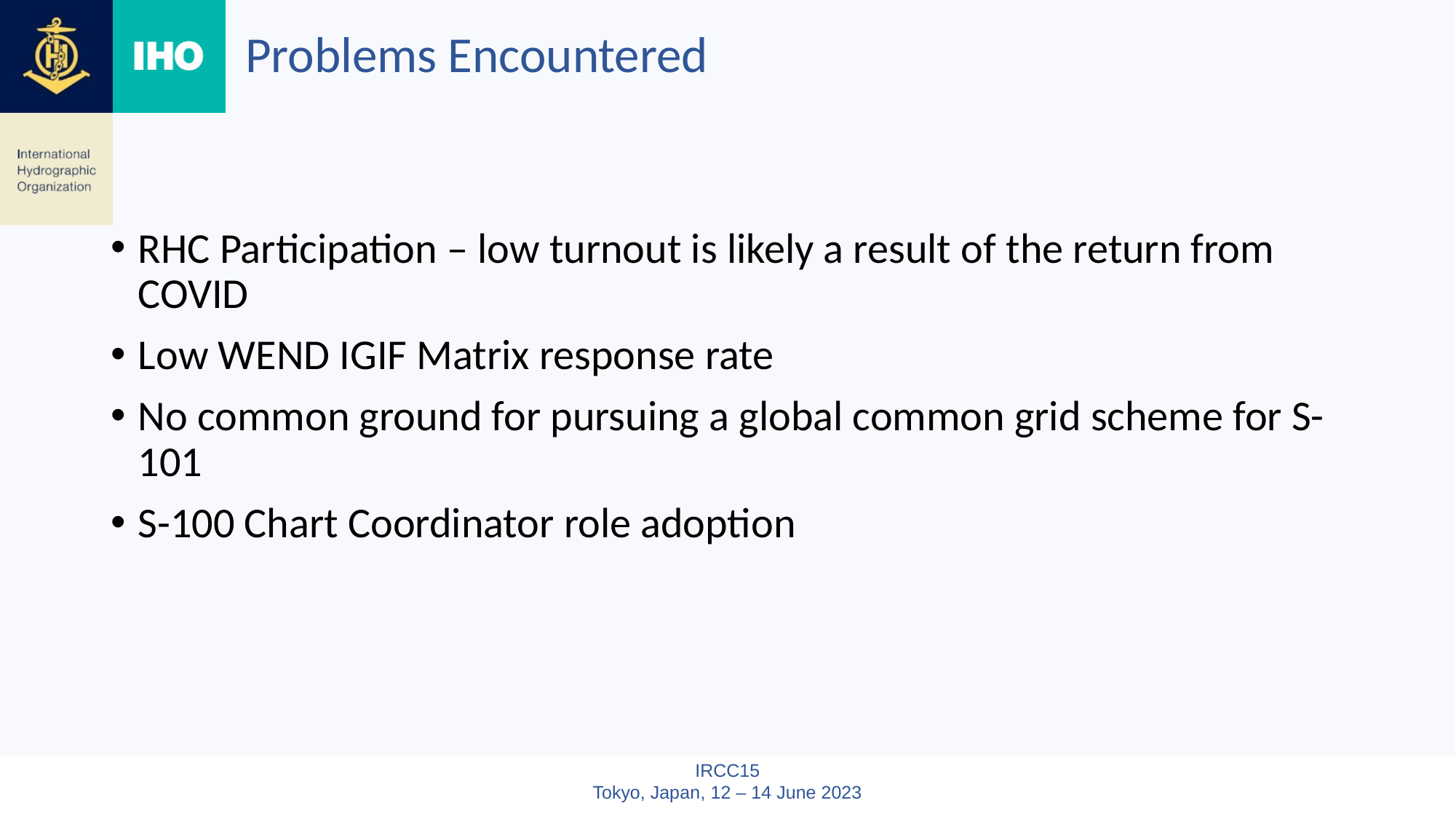

# Problems Encountered
RHC Participation – low turnout is likely a result of the return from COVID
Low WEND IGIF Matrix response rate
No common ground for pursuing a global common grid scheme for S-101
S-100 Chart Coordinator role adoption